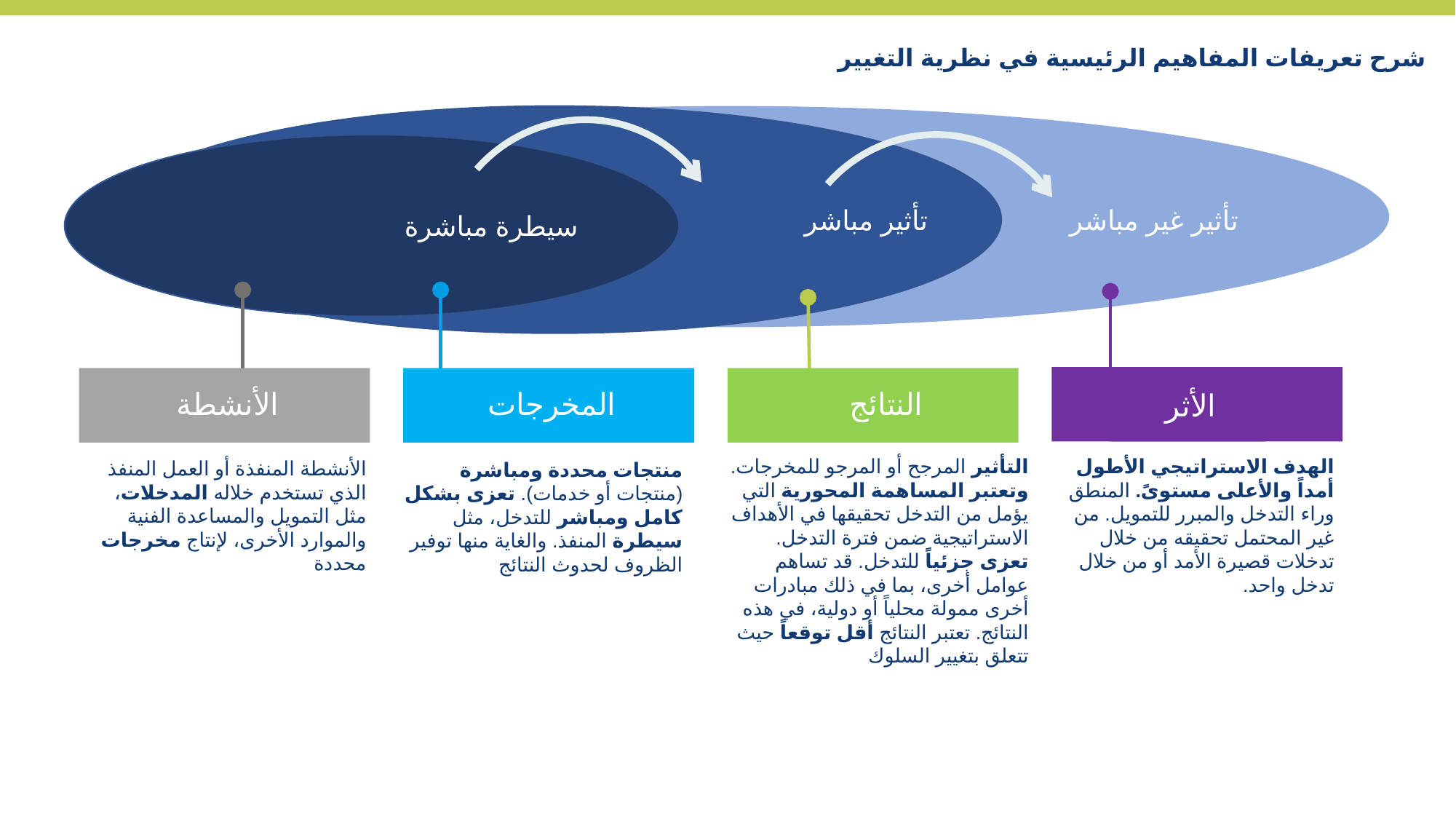

شرح تعريفات المفاهيم الرئيسية في نظرية التغيير
#

سيطرة مباشرة

تأثير مباشر
تأثير غير مباشر

الأثر

النتائج

الأنشطة

المخرجات
الهدف الاستراتيجي الأطول أمداً والأعلى مستوىً. المنطق وراء التدخل والمبرر للتمويل. من غير المحتمل تحقيقه من خلال تدخلات قصيرة الأمد أو من خلال تدخل واحد.
التأثير المرجح أو المرجو للمخرجات. وتعتبر المساهمة المحورية التي يؤمل من التدخل تحقيقها في الأهداف الاستراتيجية ضمن فترة التدخل. تعزى جزئياً للتدخل. قد تساهم عوامل أخرى، بما في ذلك مبادرات أخرى ممولة محلياً أو دولية، في هذه النتائج. تعتبر النتائج أقل توقعاً حيث تتعلق بتغيير السلوك
الأنشطة المنفذة أو العمل المنفذ الذي تستخدم خلاله المدخلات، مثل التمويل والمساعدة الفنية والموارد الأخرى، لإنتاج مخرجات محددة
منتجات محددة ومباشرة (منتجات أو خدمات). تعزى بشكل كامل ومباشر للتدخل، مثل سيطرة المنفذ. والغاية منها توفير الظروف لحدوث النتائج